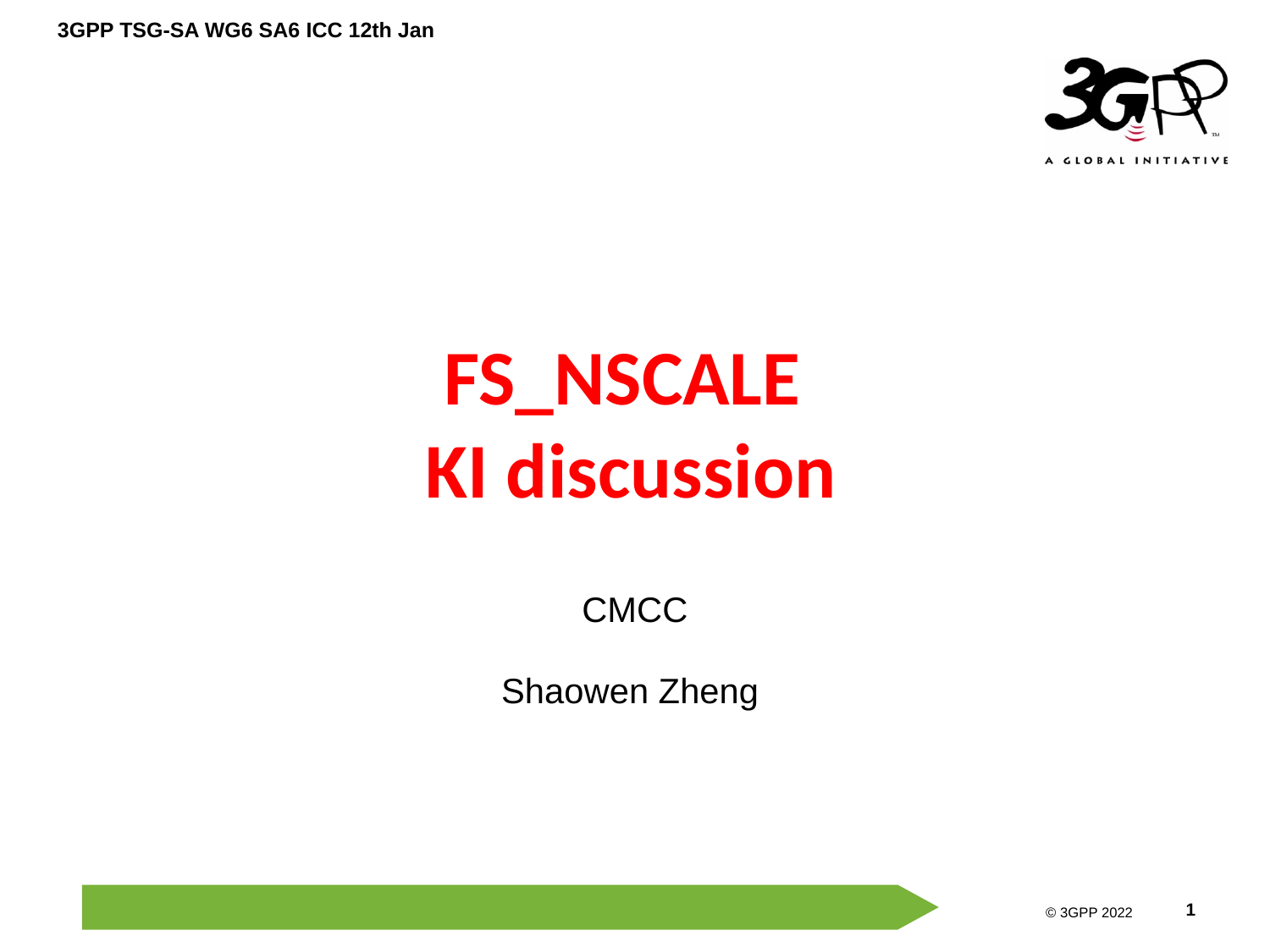

3GPP TSG-SA WG6 SA6 ICC 12th Jan
# FS_NSCALE KI discussion

CMCC

Shaowen Zheng